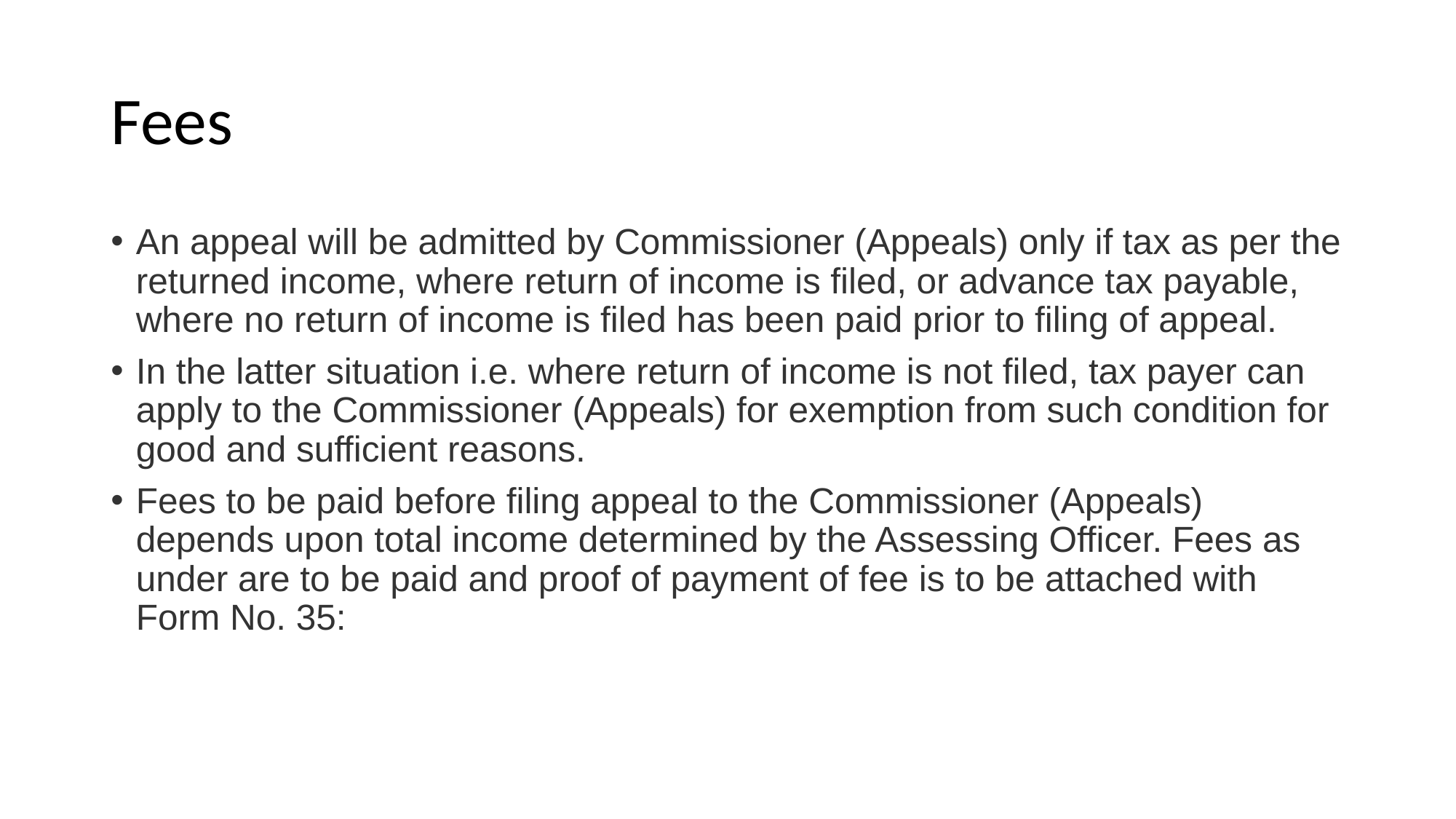

# Fees
An appeal will be admitted by Commissioner (Appeals) only if tax as per the returned income, where return of income is filed, or advance tax payable, where no return of income is filed has been paid prior to filing of appeal.
In the latter situation i.e. where return of income is not filed, tax payer can apply to the Commissioner (Appeals) for exemption from such condition for good and sufficient reasons.
Fees to be paid before filing appeal to the Commissioner (Appeals) depends upon total income determined by the Assessing Officer. Fees as under are to be paid and proof of payment of fee is to be attached with Form No. 35: